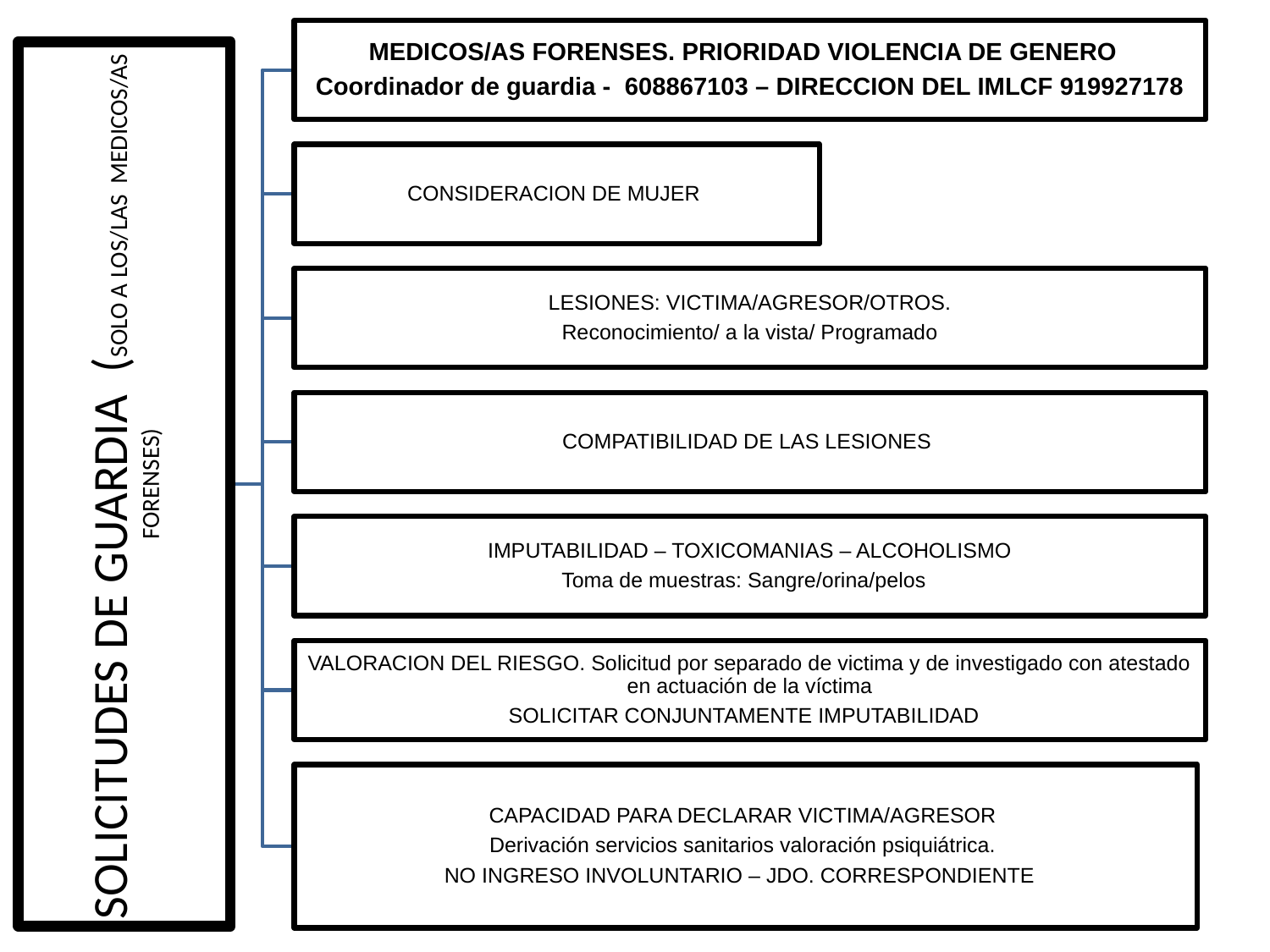

SOLICITUDES DE GUARDIA  (SOLO A LOS/LAS  MEDICOS/AS  FORENSES)
MEDICOS/AS FORENSES. PRIORIDAD VIOLENCIA DE GENERO
Coordinador de guardia -  608867103 – DIRECCION DEL IMLCF 919927178
CONSIDERACION DE MUJER
LESIONES: VICTIMA/AGRESOR/OTROS.
 Reconocimiento/ a la vista/ Programado
COMPATIBILIDAD DE LAS LESIONES
IMPUTABILIDAD – TOXICOMANIAS – ALCOHOLISMO
Toma de muestras: Sangre/orina/pelos
VALORACION DEL RIESGO. Solicitud por separado de victima y de investigado con atestado en actuación de la víctima
SOLICITAR CONJUNTAMENTE IMPUTABILIDAD
CAPACIDAD PARA DECLARAR VICTIMA/AGRESOR
Derivación servicios sanitarios valoración psiquiátrica.
NO INGRESO INVOLUNTARIO – JDO. CORRESPONDIENTE
4